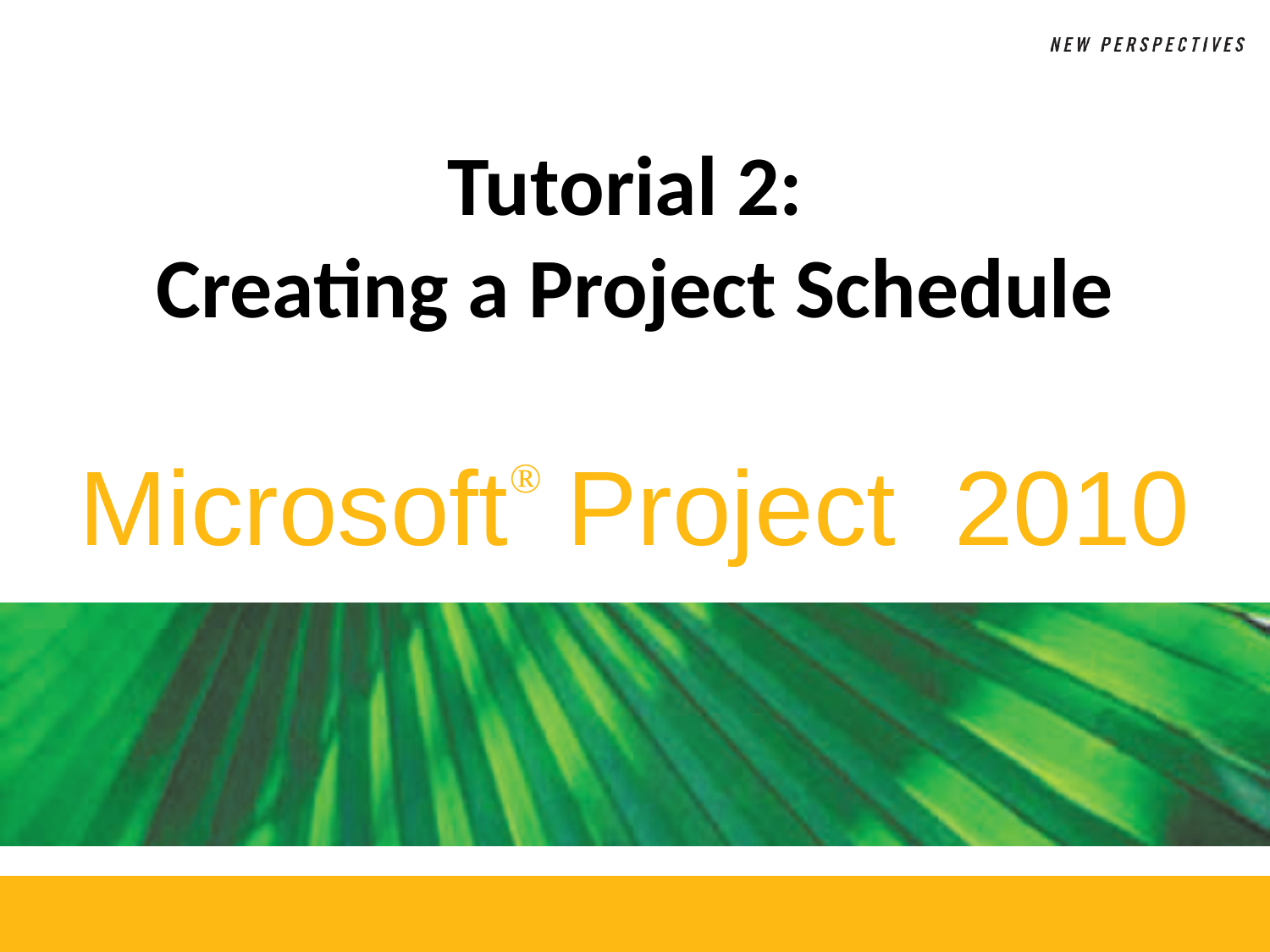

# Tutorial 2: Creating a Project Schedule